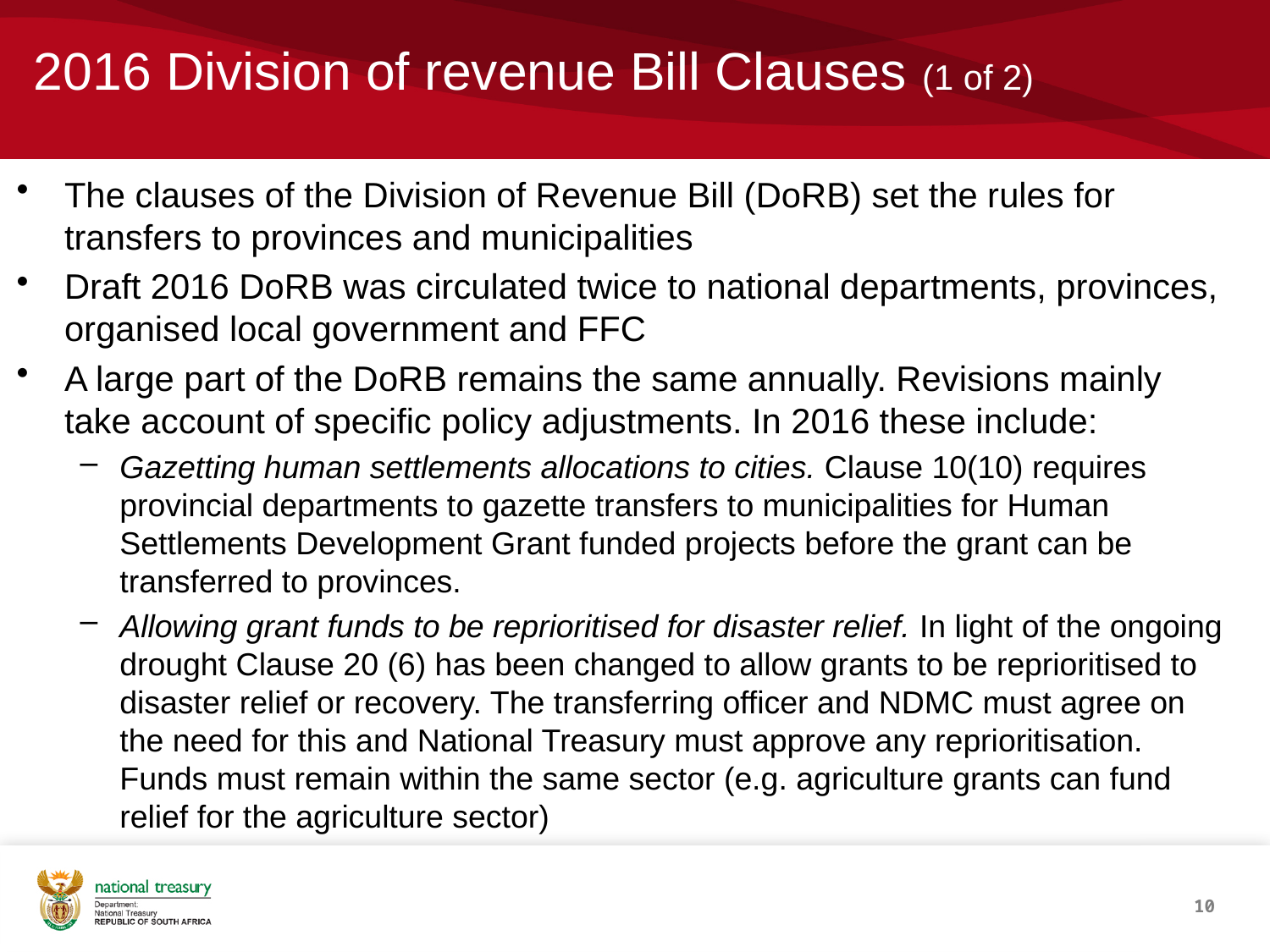

# 2016 Division of revenue Bill Clauses (1 of 2)
The clauses of the Division of Revenue Bill (DoRB) set the rules for transfers to provinces and municipalities
Draft 2016 DoRB was circulated twice to national departments, provinces, organised local government and FFC
A large part of the DoRB remains the same annually. Revisions mainly take account of specific policy adjustments. In 2016 these include:
Gazetting human settlements allocations to cities. Clause 10(10) requires provincial departments to gazette transfers to municipalities for Human Settlements Development Grant funded projects before the grant can be transferred to provinces.
Allowing grant funds to be reprioritised for disaster relief. In light of the ongoing drought Clause 20 (6) has been changed to allow grants to be reprioritised to disaster relief or recovery. The transferring officer and NDMC must agree on the need for this and National Treasury must approve any reprioritisation. Funds must remain within the same sector (e.g. agriculture grants can fund relief for the agriculture sector)

10